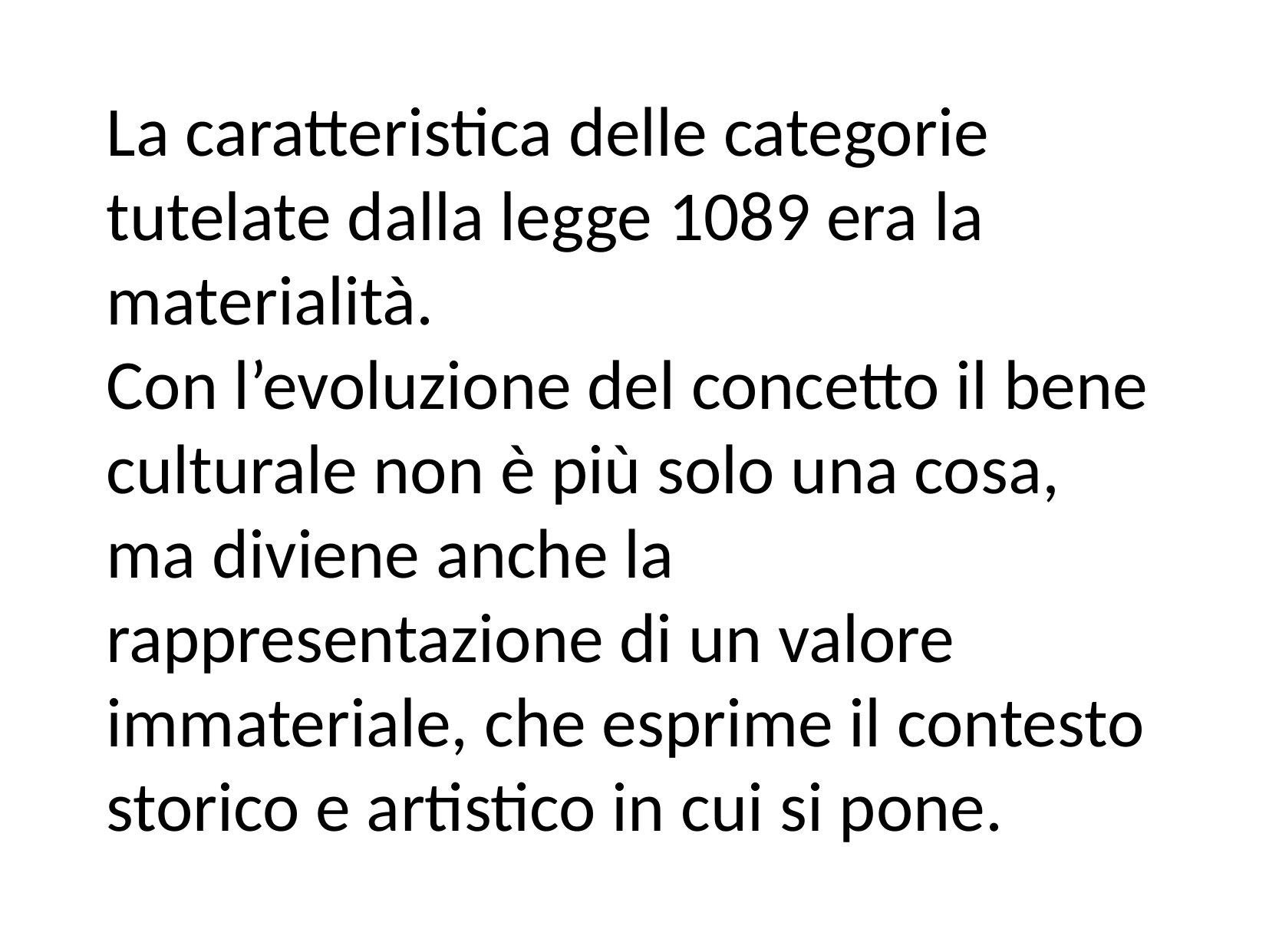

La caratteristica delle categorie tutelate dalla legge 1089 era la materialità.
Con l’evoluzione del concetto il bene culturale non è più solo una cosa, ma diviene anche la rappresentazione di un valore immateriale, che esprime il contesto storico e artistico in cui si pone.